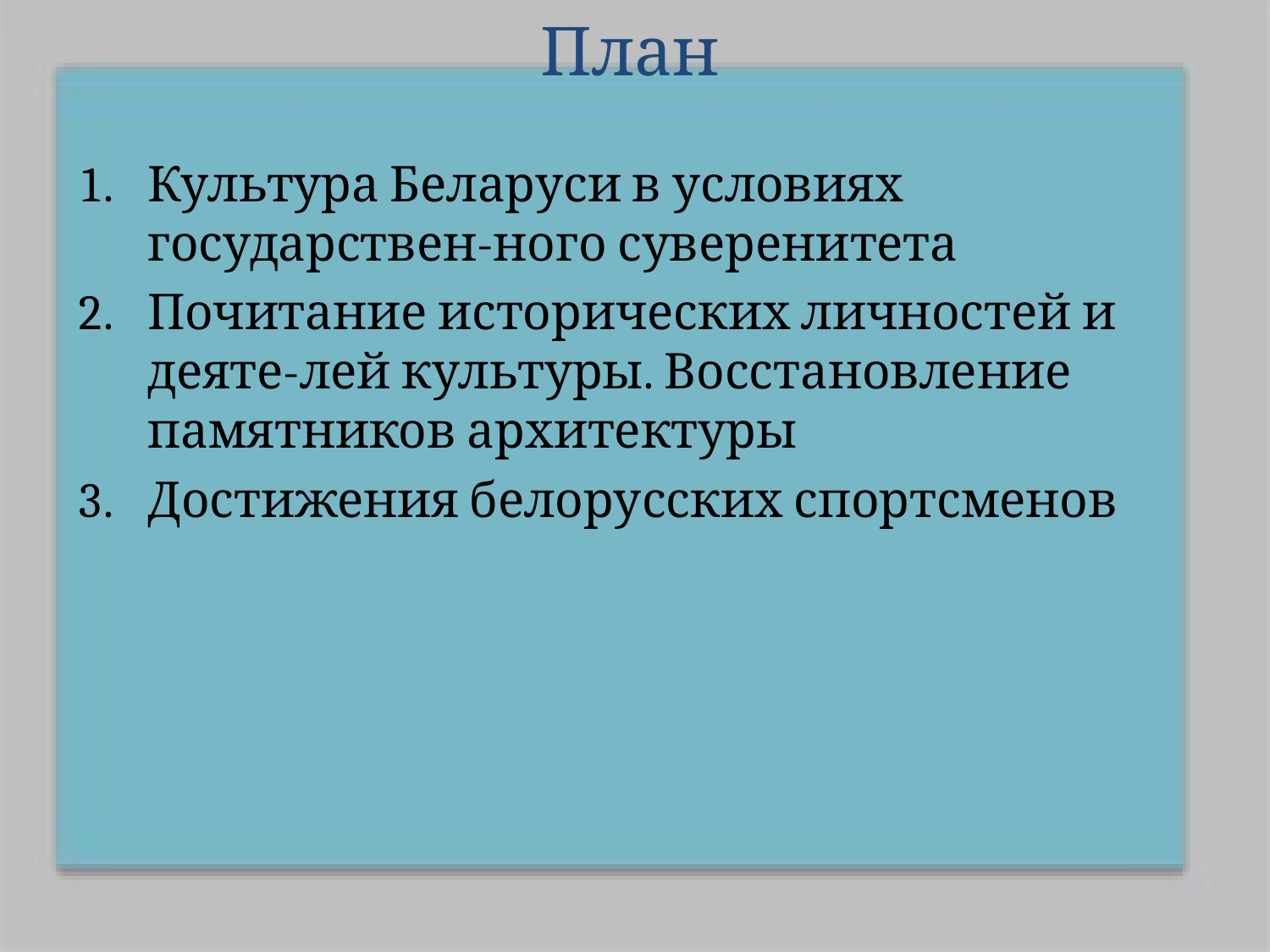

# План
Культура Беларуси в условиях государствен-ного суверенитета
Почитание исторических личностей и деяте-лей культуры. Восстановление памятников архитектуры
Достижения белорусских спортсменов